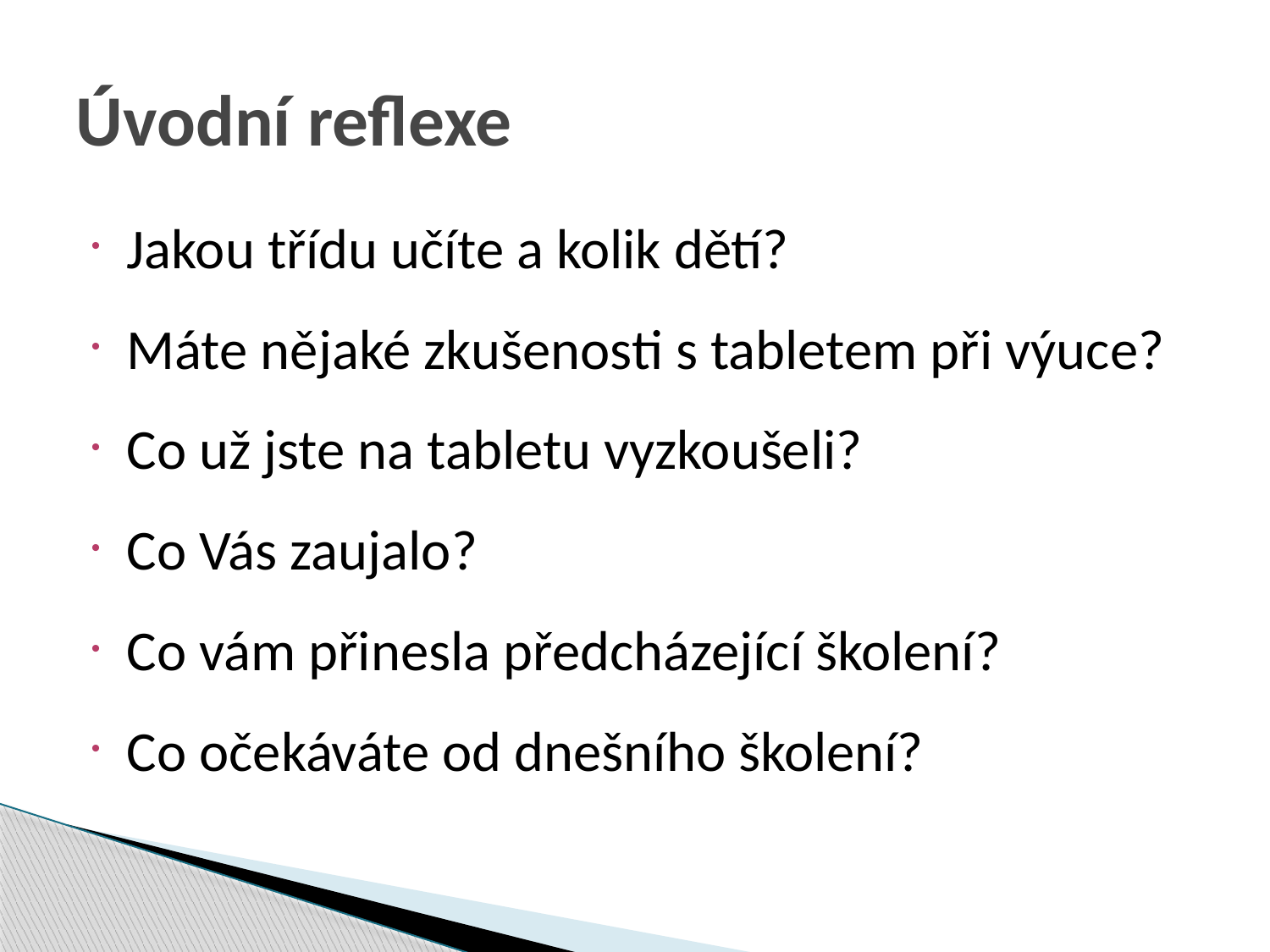

# Úvodní reflexe
Jakou třídu učíte a kolik dětí?
Máte nějaké zkušenosti s tabletem při výuce?
Co už jste na tabletu vyzkoušeli?
Co Vás zaujalo?
Co vám přinesla předcházející školení?
Co očekáváte od dnešního školení?